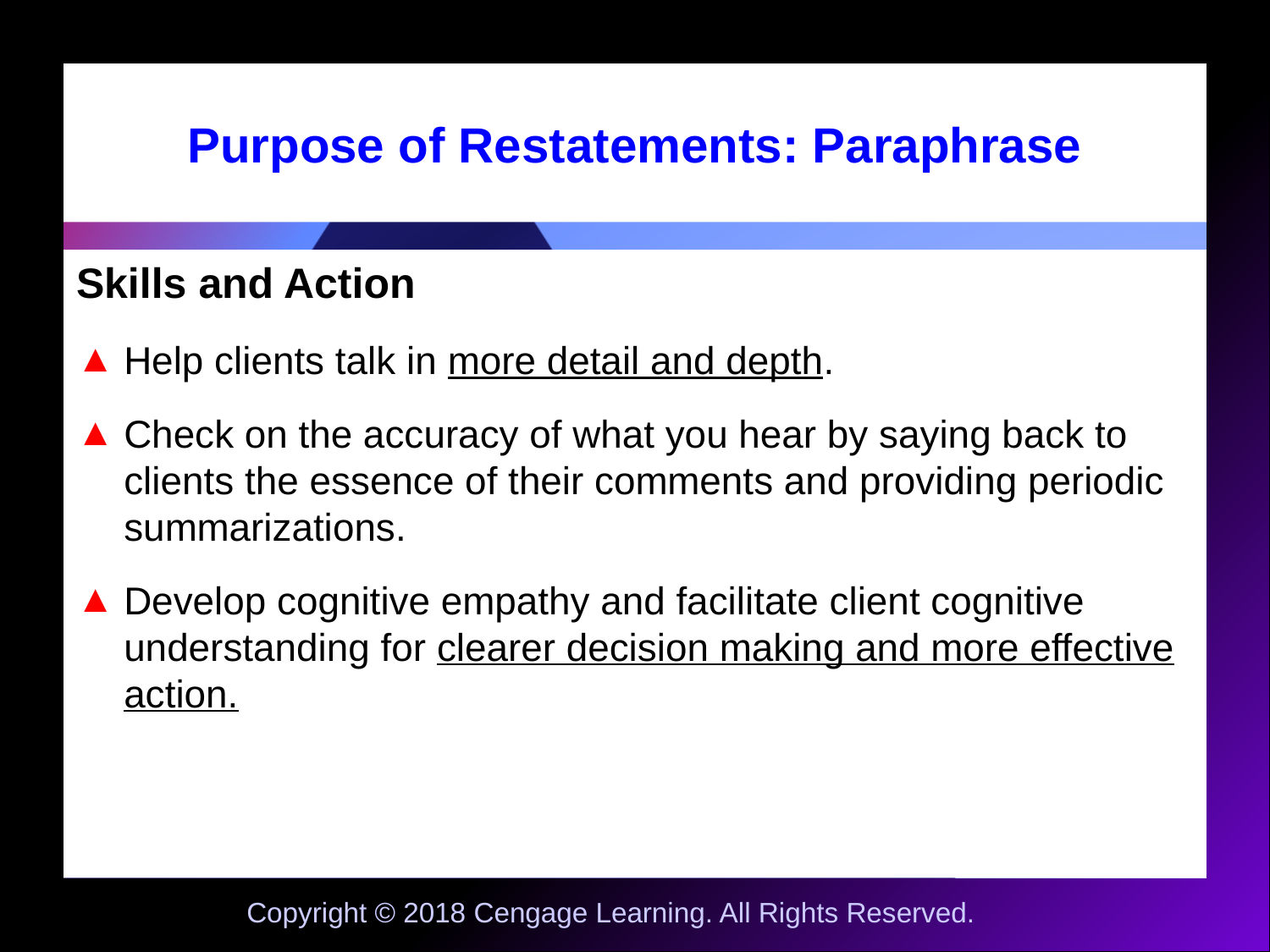

# Purpose of Restatements: Paraphrase
Skills and Action
Help clients talk in more detail and depth.
Check on the accuracy of what you hear by saying back to clients the essence of their comments and providing periodic summarizations.
Develop cognitive empathy and facilitate client cognitive understanding for clearer decision making and more effective action.